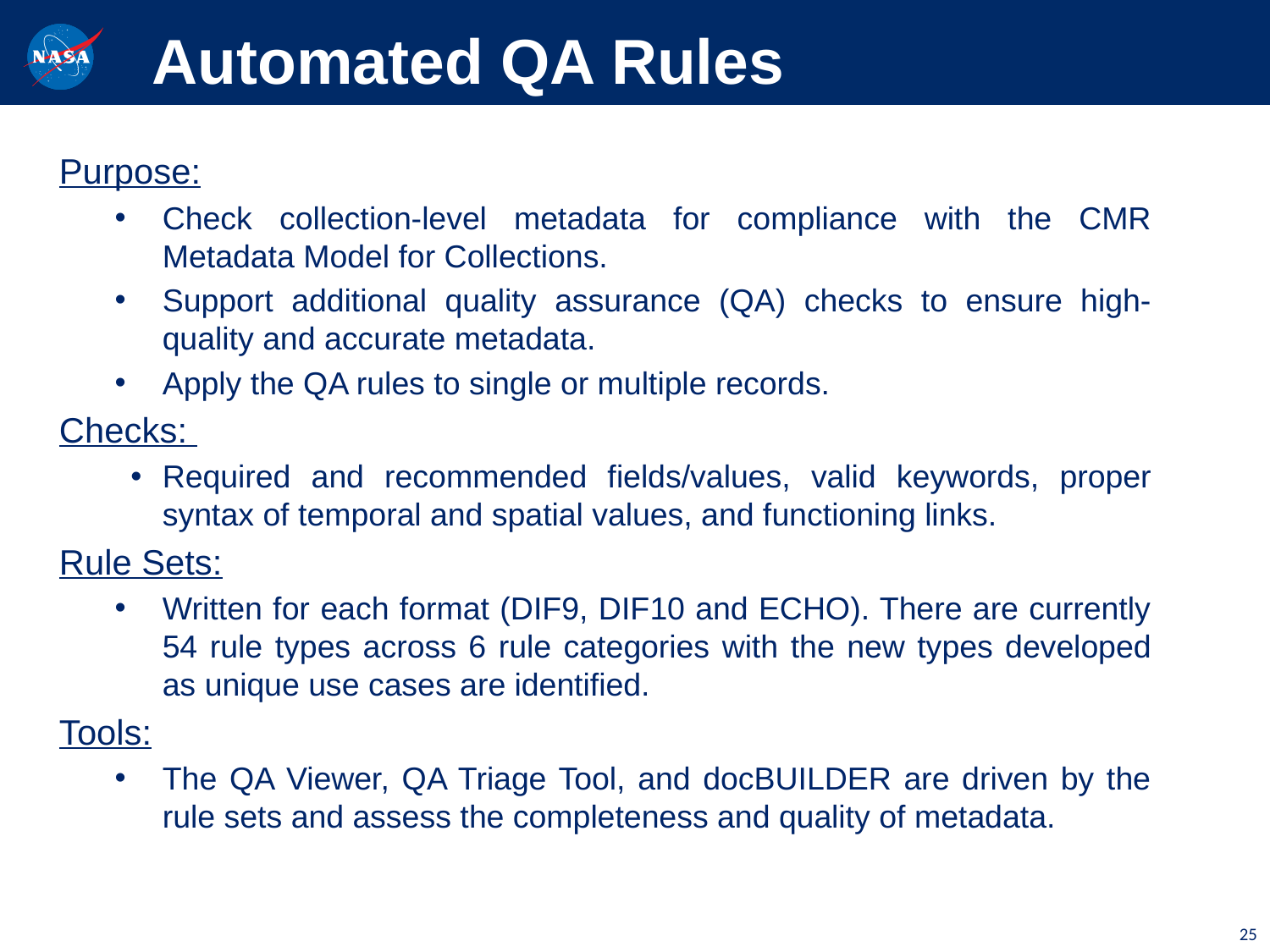

# Automated QA Rules
Purpose:
Check collection-level metadata for compliance with the CMR Metadata Model for Collections.
Support additional quality assurance (QA) checks to ensure high-quality and accurate metadata.
Apply the QA rules to single or multiple records.
Checks:
Required and recommended fields/values, valid keywords, proper syntax of temporal and spatial values, and functioning links.
Rule Sets:
Written for each format (DIF9, DIF10 and ECHO). There are currently 54 rule types across 6 rule categories with the new types developed as unique use cases are identified.
Tools:
The QA Viewer, QA Triage Tool, and docBUILDER are driven by the rule sets and assess the completeness and quality of metadata.

25